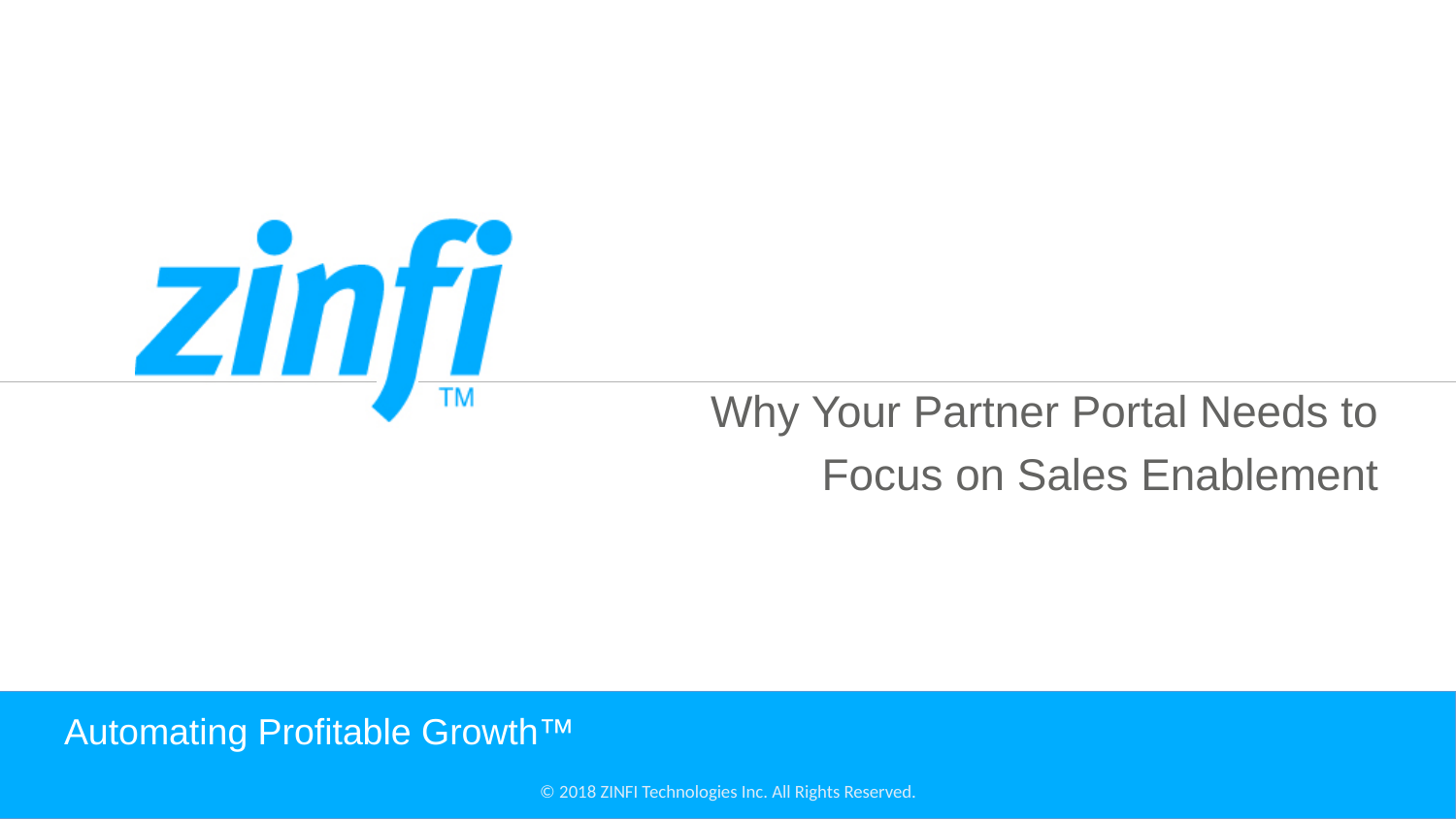

Why Your Partner Portal Needs to
Focus on Sales Enablement
# Automating Profitable Growth™